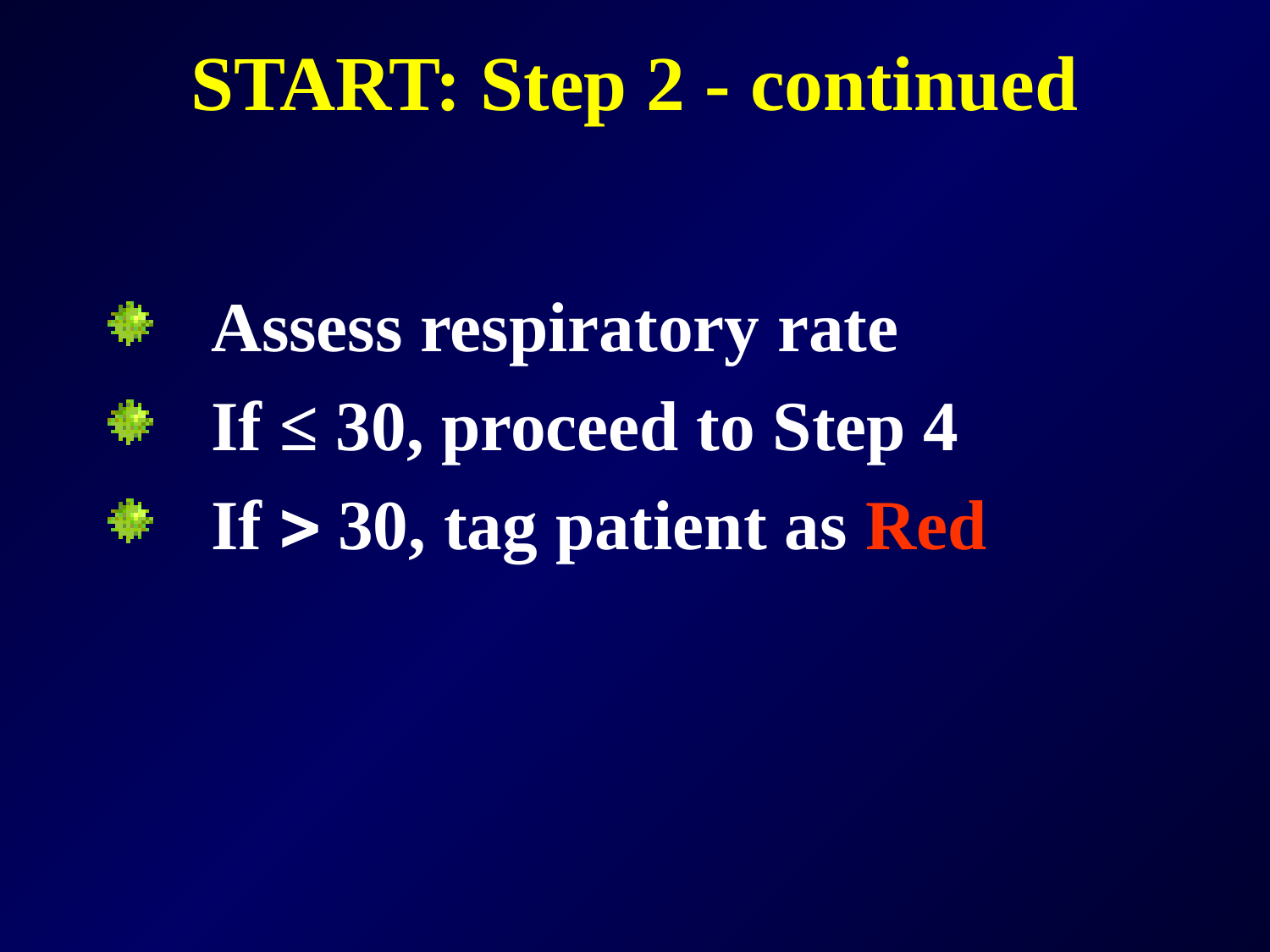

# START: Step 2 - continued
Assess respiratory rate
If ≤ 30, proceed to Step 4
If > 30, tag patient as Red